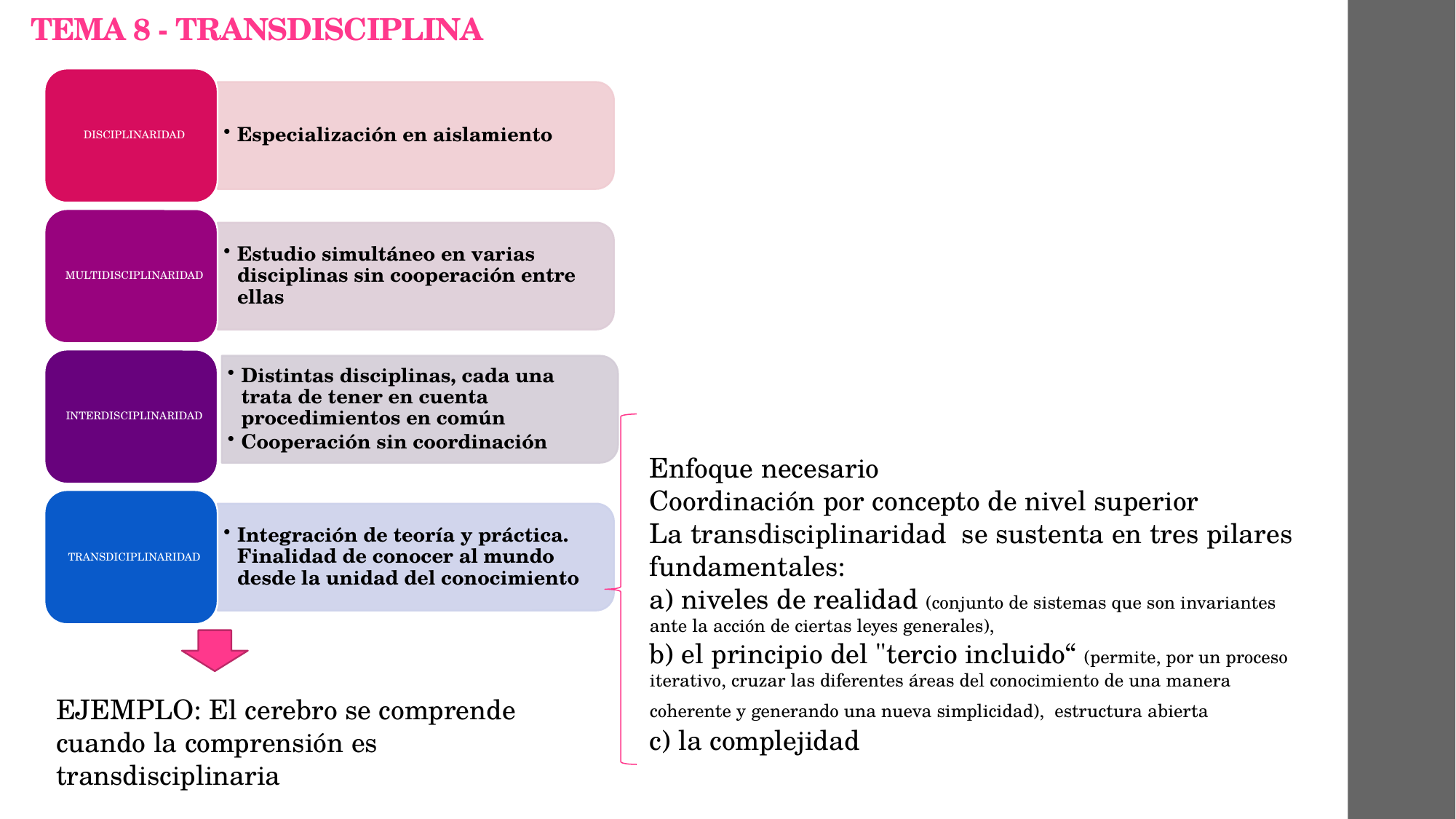

# TEMA 8 - TRANSDISCIPLINA
Especialización en aislamiento
DISCIPLINARIDAD
Estudio simultáneo en varias disciplinas sin cooperación entre ellas
MULTIDISCIPLINARIDAD
Distintas disciplinas, cada una trata de tener en cuenta procedimientos en común
Cooperación sin coordinación
INTERDISCIPLINARIDAD
Integración de teoría y práctica. Finalidad de conocer al mundo desde la unidad del conocimiento
TRANSDICIPLINARIDAD

Enfoque necesario
Coordinación por concepto de nivel superior
La transdisciplinaridad  se sustenta en tres pilares fundamentales:
a) niveles de realidad (conjunto de sistemas que son invariantes ante la acción de ciertas leyes generales),
b) el principio del "tercio incluido“ (permite, por un proceso iterativo, cruzar las diferentes áreas del conocimiento de una manera coherente y generando una nueva simplicidad),  estructura abierta
c) la complejidad

EJEMPLO: El cerebro se comprende cuando la comprensión es transdisciplinaria